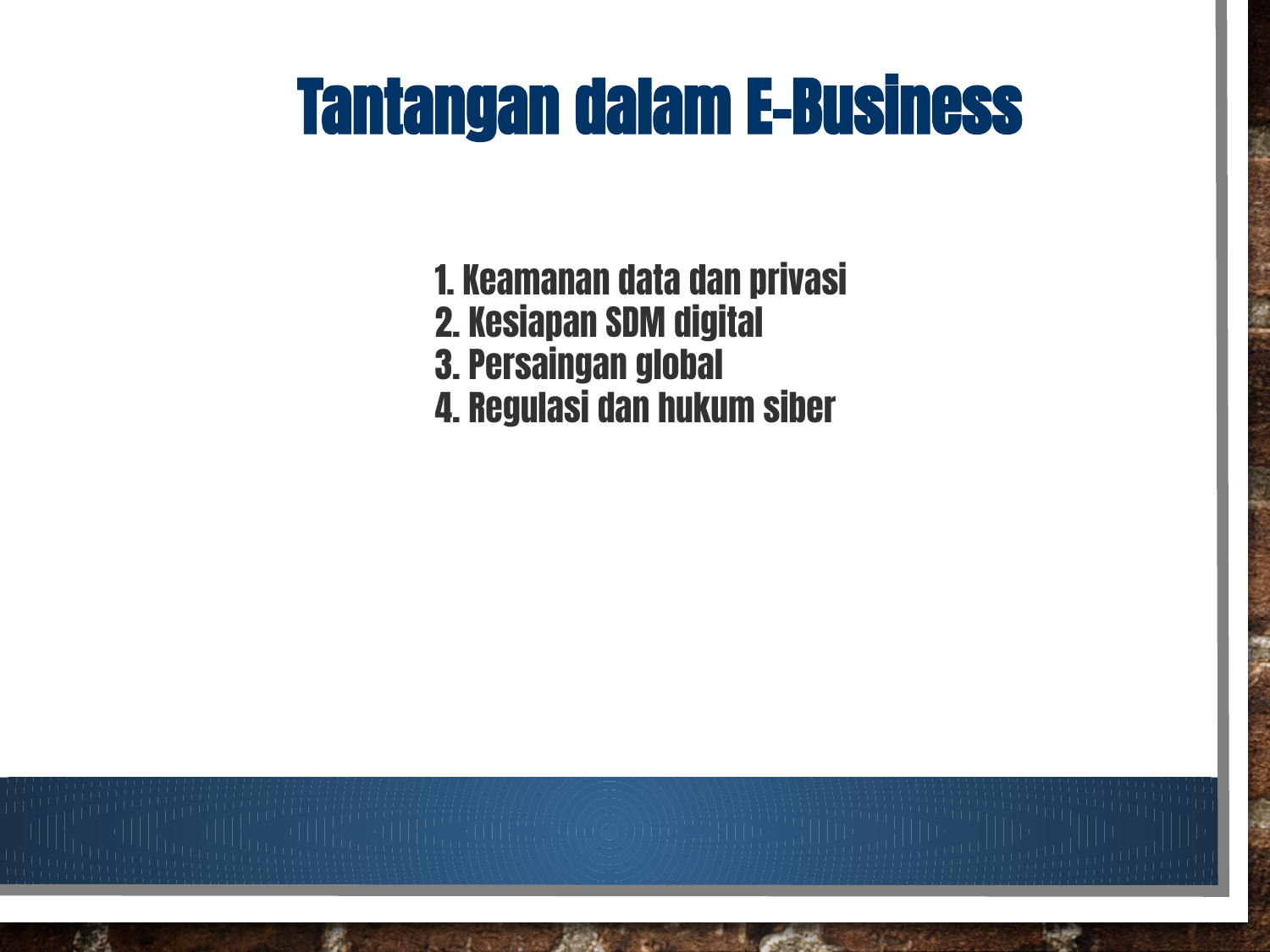

Tantangan dalam E-Business

1. Keamanan data dan privasi
2. Kesiapan SDM digital
3. Persaingan global
4. Regulasi dan hukum siber